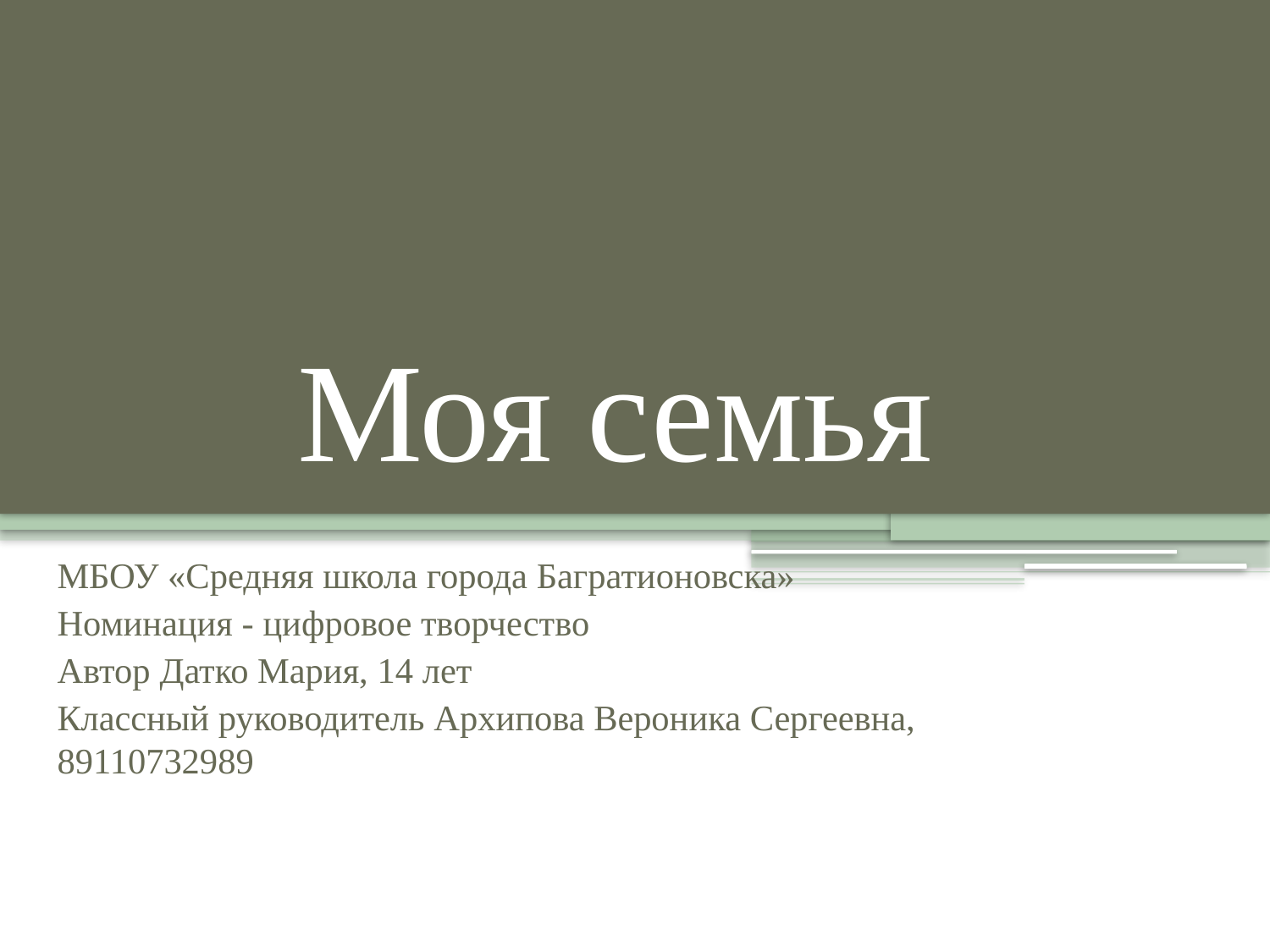

# Моя семья
МБОУ «Средняя школа города Багратионовска»
Номинация - цифровое творчество
Автор Датко Мария, 14 лет
Классный руководитель Архипова Вероника Сергеевна, 89110732989